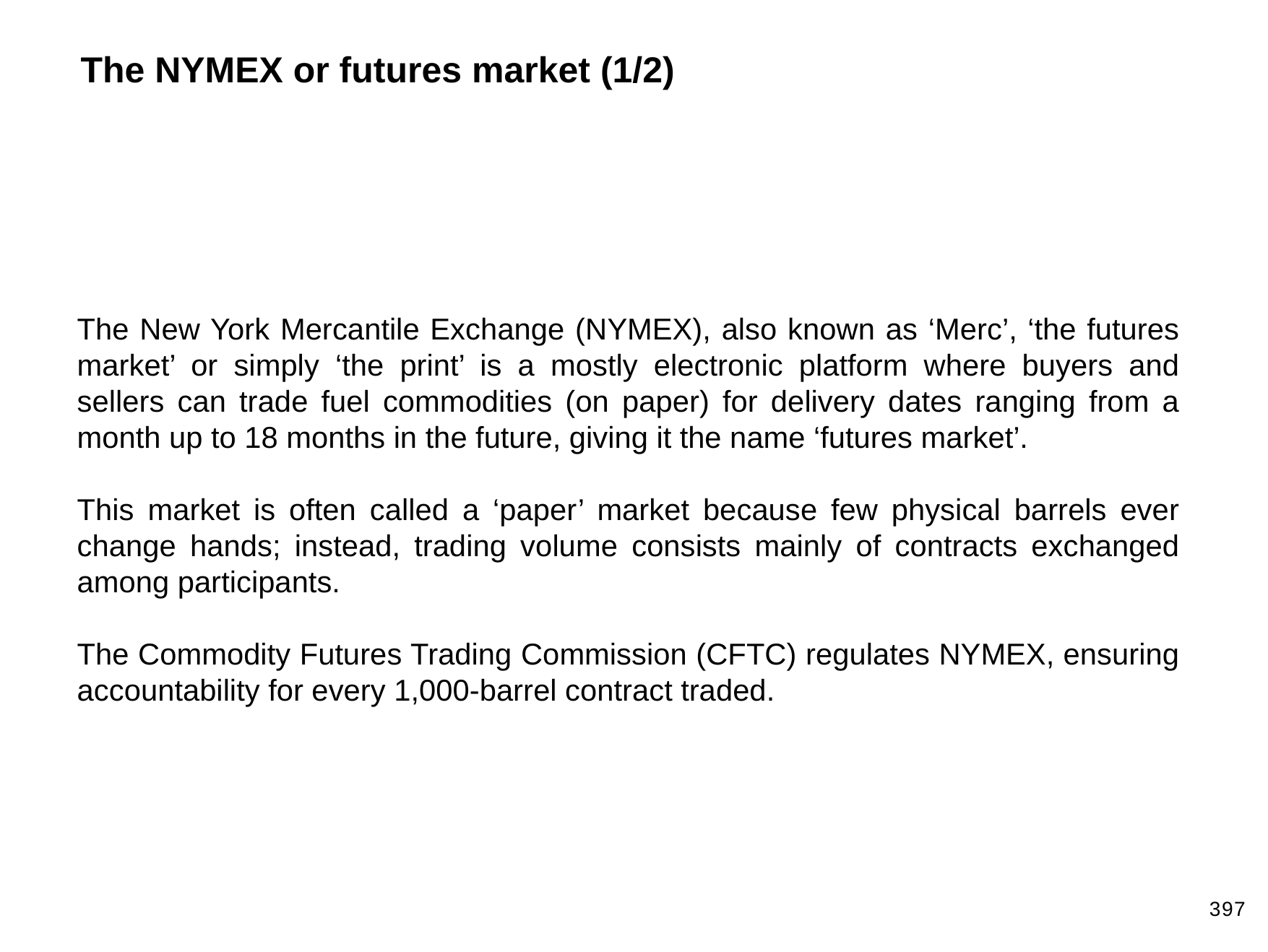

The NYMEX or futures market (1/2)
The New York Mercantile Exchange (NYMEX), also known as ‘Merc’, ‘the futures market’ or simply ‘the print’ is a mostly electronic platform where buyers and sellers can trade fuel commodities (on paper) for delivery dates ranging from a month up to 18 months in the future, giving it the name ‘futures market’.

This market is often called a ‘paper’ market because few physical barrels ever change hands; instead, trading volume consists mainly of contracts exchanged among participants.

The Commodity Futures Trading Commission (CFTC) regulates NYMEX, ensuring accountability for every 1,000-barrel contract traded.
397